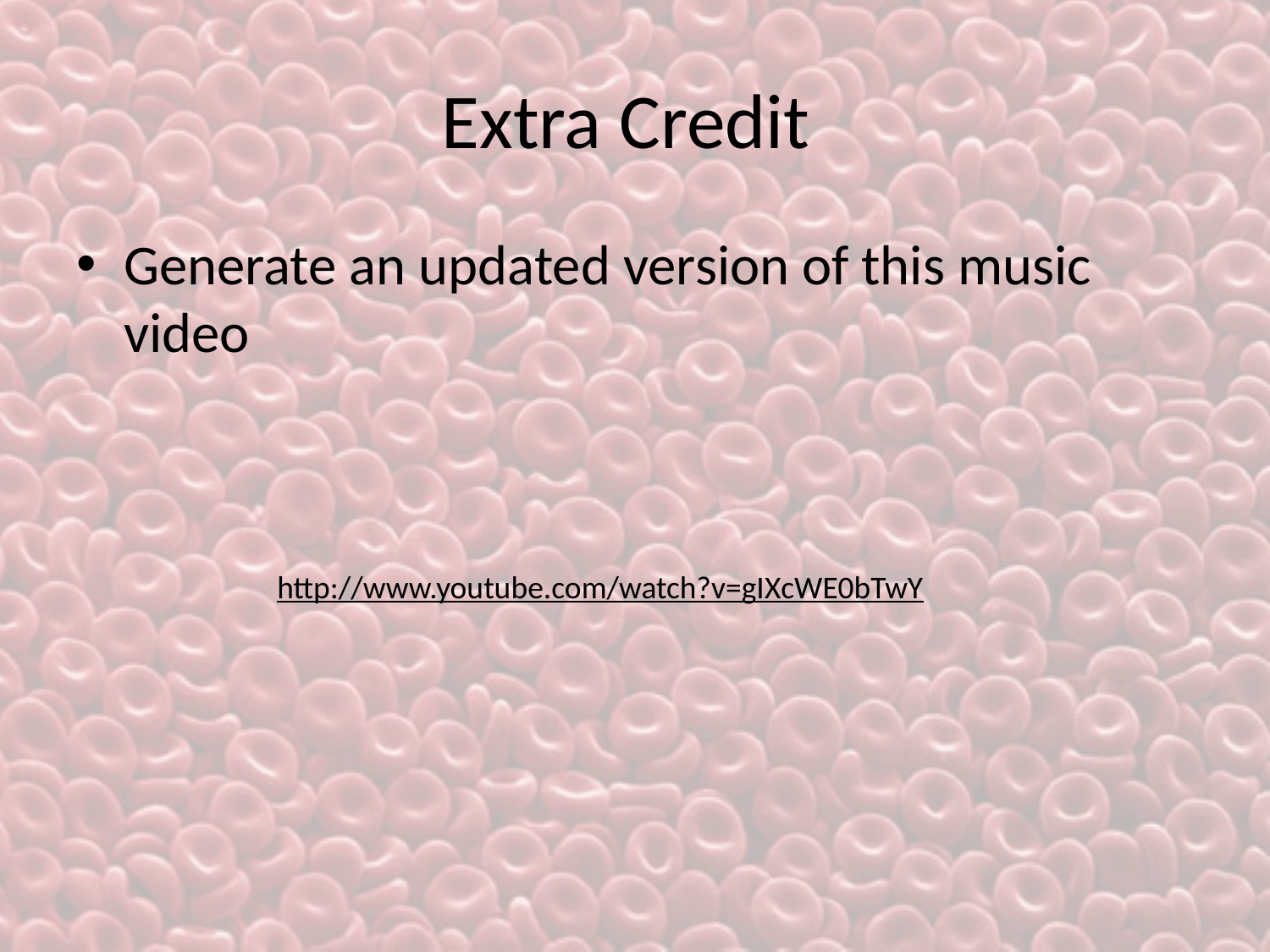

# Extra Credit
Generate an updated version of this music video
http://www.youtube.com/watch?v=gIXcWE0bTwY